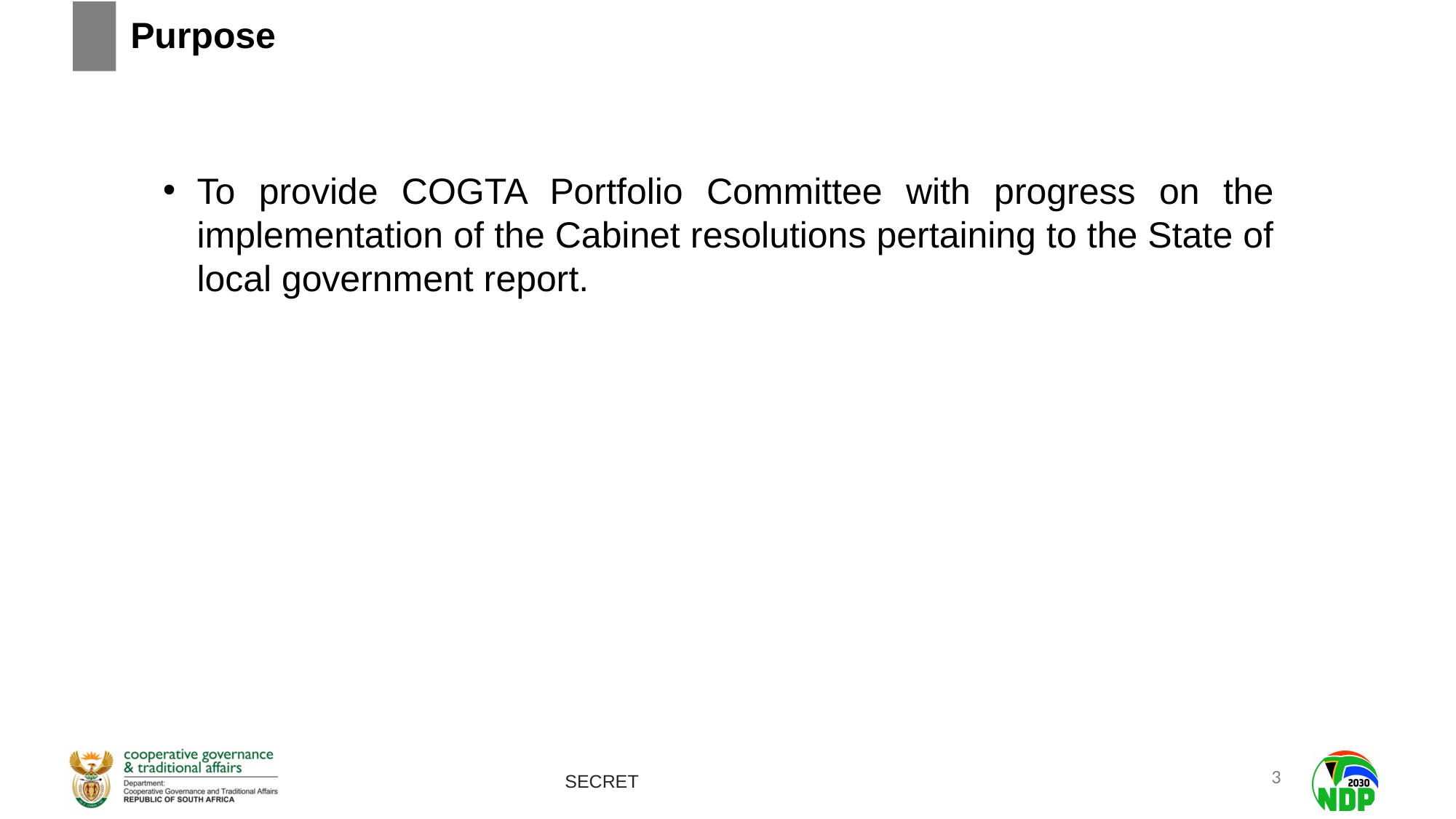

Purpose

To provide COGTA Portfolio Committee with progress on the implementation of the Cabinet resolutions pertaining to the State of local government report.

SECRET